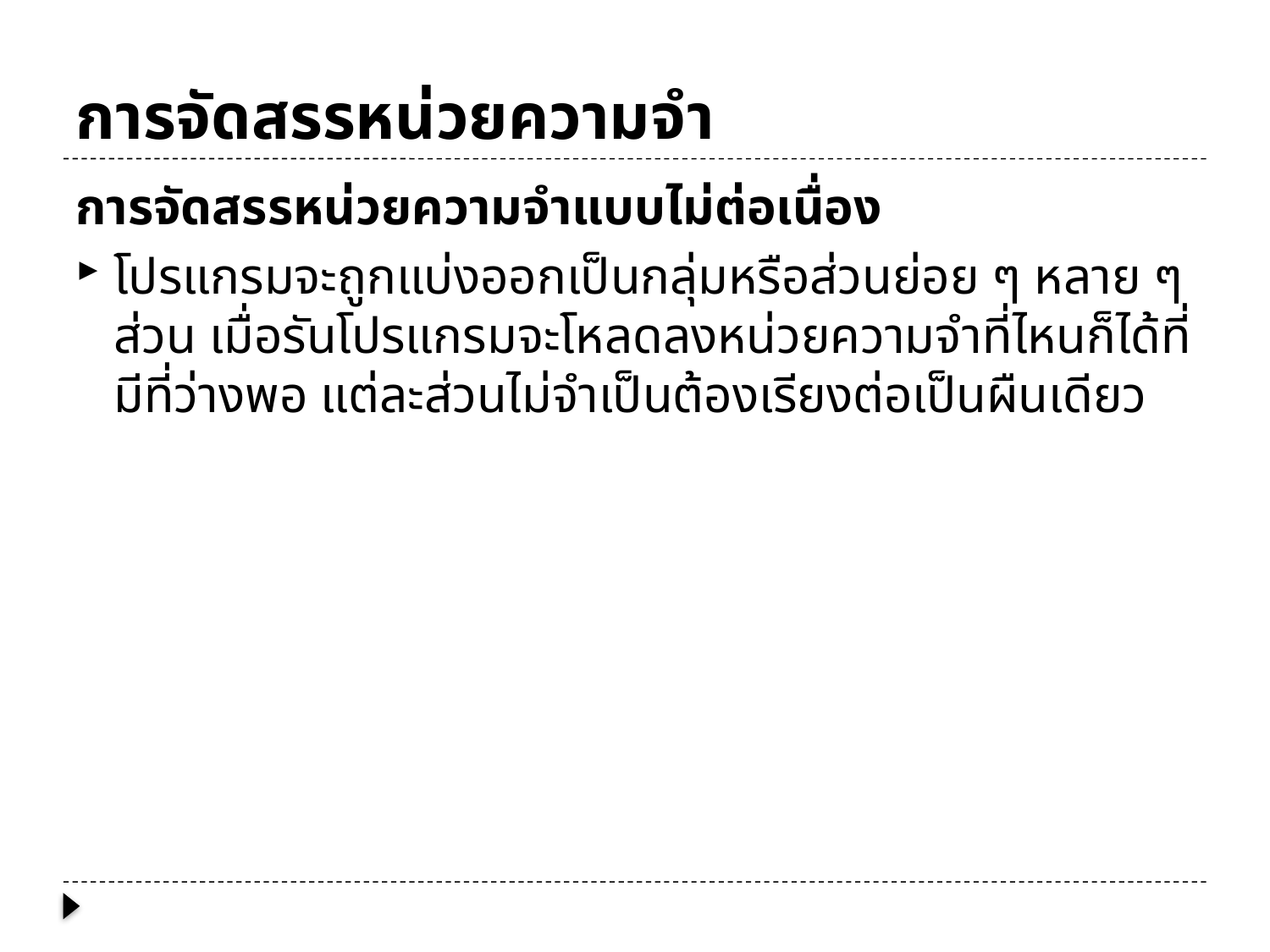

# การจัดสรรหน่วยความจำ
การจัดสรรหน่วยความจำแบบไม่ต่อเนื่อง
โปรแกรมจะถูกแบ่งออกเป็นกลุ่มหรือส่วนย่อย ๆ หลาย ๆ ส่วน เมื่อรันโปรแกรมจะโหลดลงหน่วยความจำที่ไหนก็ได้ที่มีที่ว่างพอ แต่ละส่วนไม่จำเป็นต้องเรียงต่อเป็นผืนเดียว